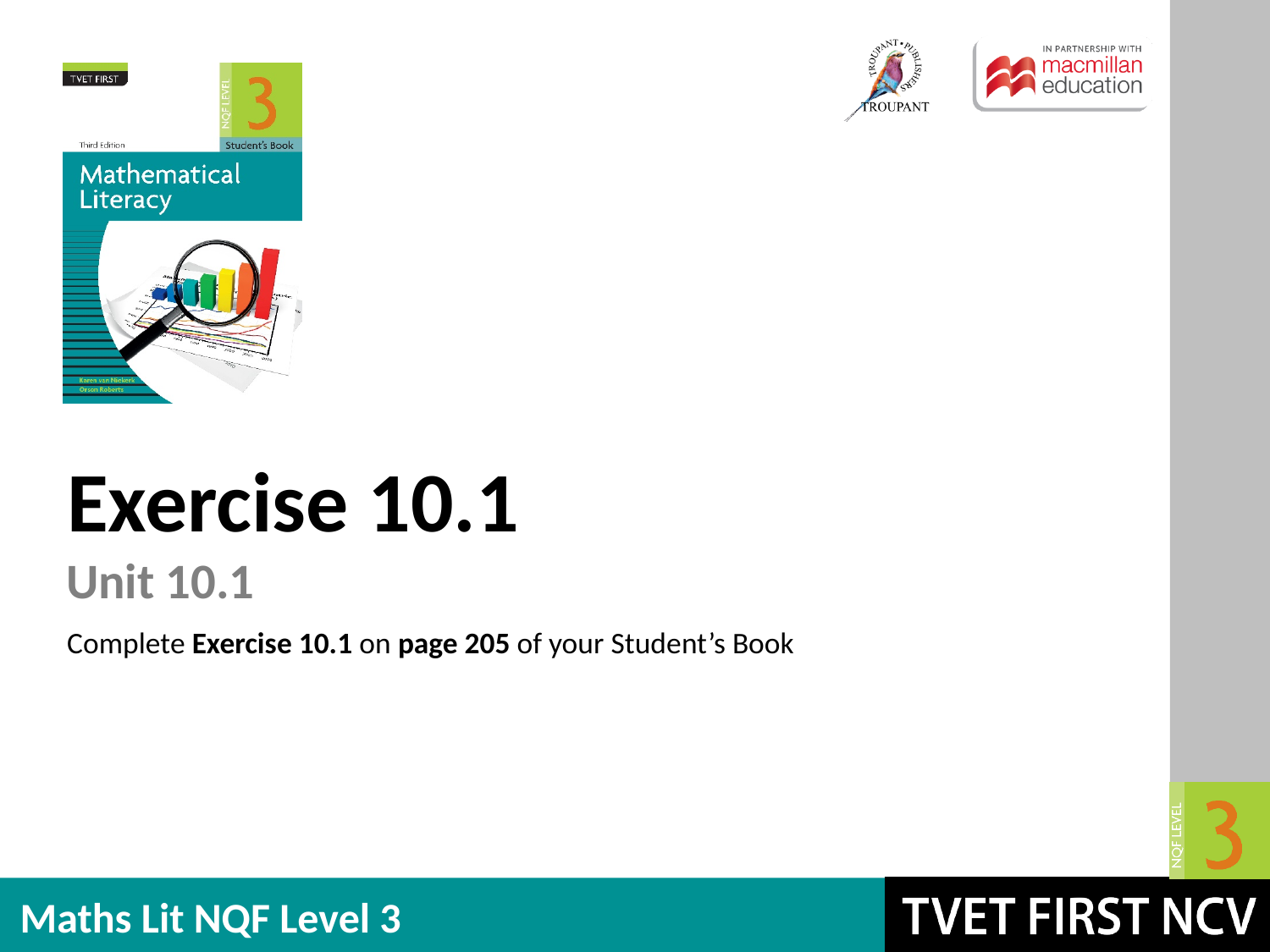

Exercise 10.1
Unit 10.1
Complete Exercise 10.1 on page 205 of your Student’s Book